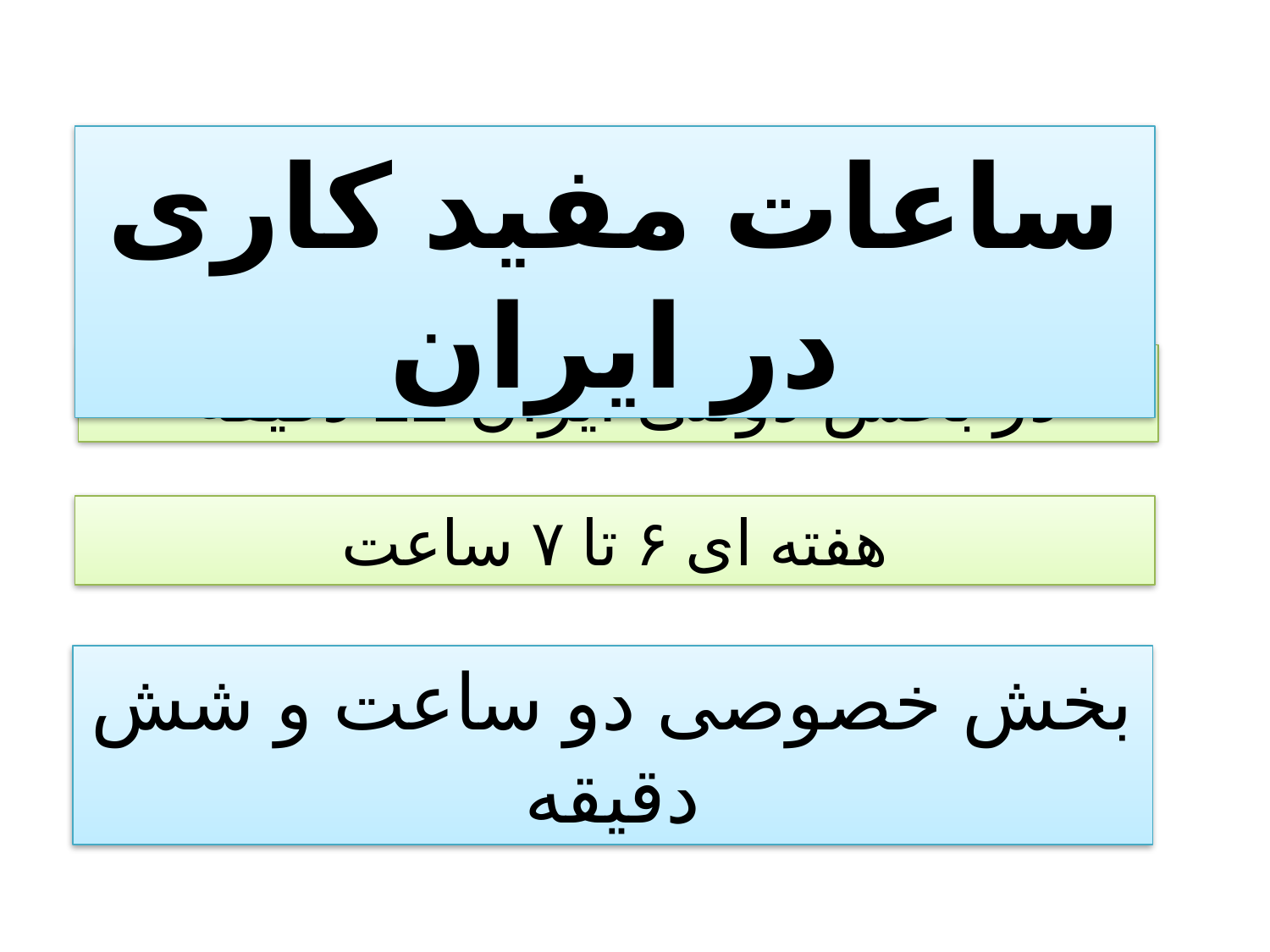

ساعات مفید کاری در ایران
در بخش دولتی ایران 22 دقیقه
هفته ای ۶ تا ۷ ساعت
بخش خصوصی دو ساعت و شش دقیقه